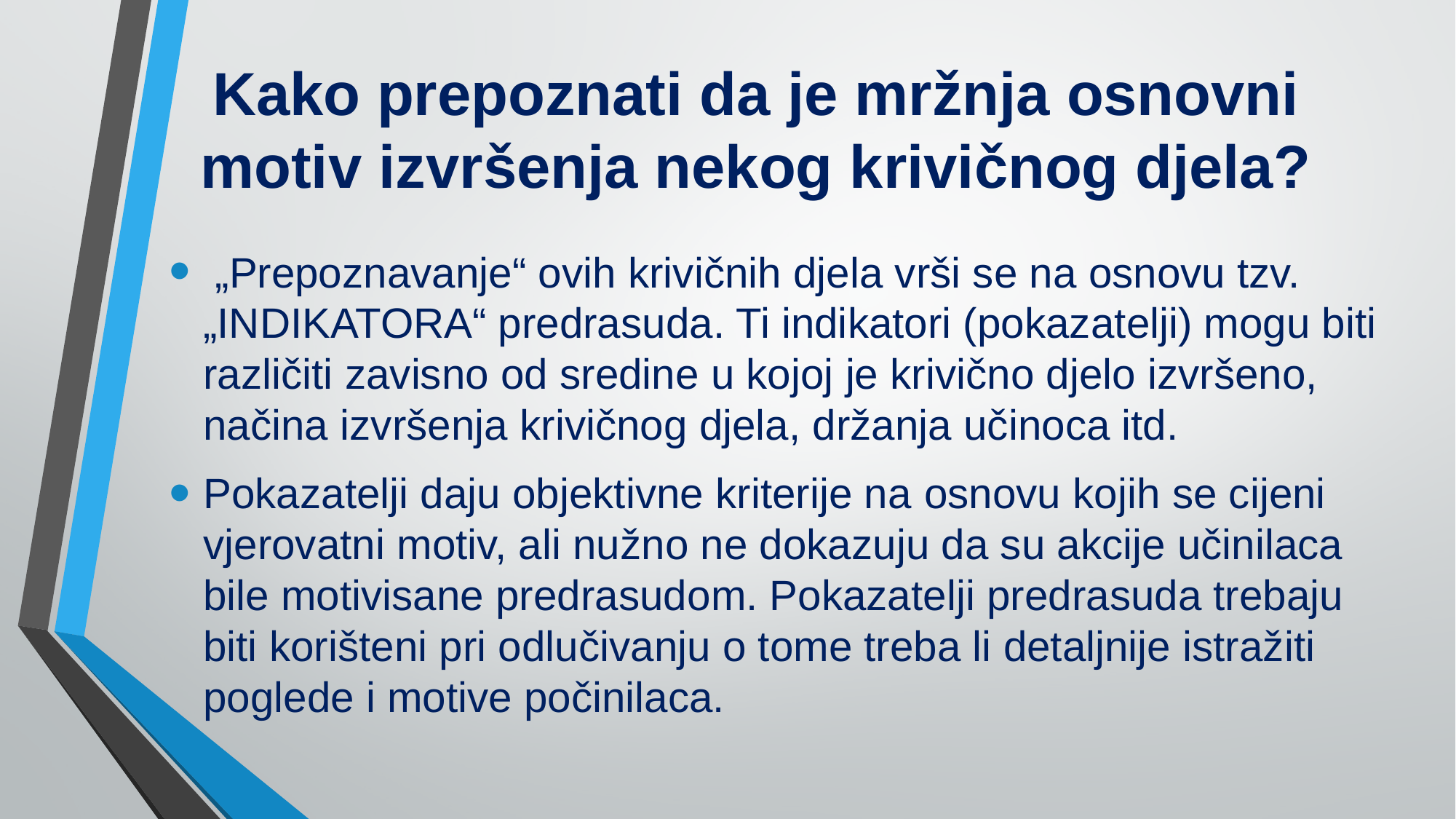

# Kako prepoznati da je mržnja osnovni motiv izvršenja nekog krivičnog djela?
 „Prepoznavanje“ ovih krivičnih djela vrši se na osnovu tzv. „INDIKATORA“ predrasuda. Ti indikatori (pokazatelji) mogu biti različiti zavisno od sredine u kojoj je krivično djelo izvršeno, načina izvršenja krivičnog djela, držanja učinoca itd.
Pokazatelji daju objektivne kriterije na osnovu kojih se cijeni vjerovatni motiv, ali nužno ne dokazuju da su akcije učinilaca bile motivisane predrasudom. Pokazatelji predrasuda trebaju biti korišteni pri odlučivanju o tome treba li detaljnije istražiti poglede i motive počinilaca.